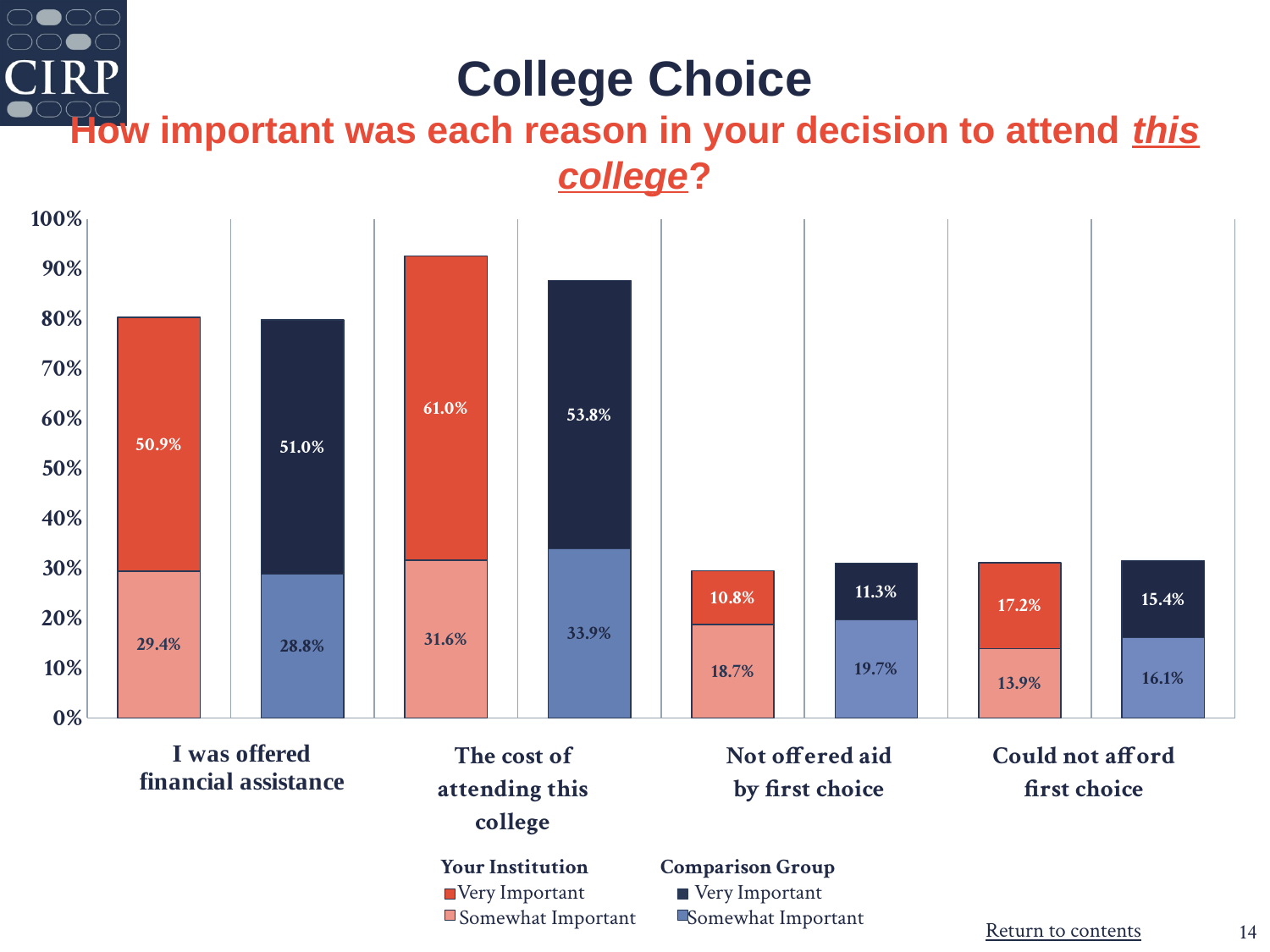

# College Choice How important was each reason in your decision to attend this college?

### Chart

| Category | Somewhat Important | Very Important |
|---|---|---|
| Your Institution | 0.294 | 0.509 |
| Comparison Group | 0.288 | 0.51 |
| Your Institution | 0.316 | 0.61 |
| Comparison Group | 0.339 | 0.538 |
| Your Institution | 0.187 | 0.108 |
| Comparison Group | 0.197 | 0.113 |
| Your Institution | 0.139 | 0.172 |
| Comparison Group | 0.161 | 0.154 |
 Your Institution                 Comparison Group
     Very Important       	 Very Important
     Somewhat Important           Somewhat Important
14